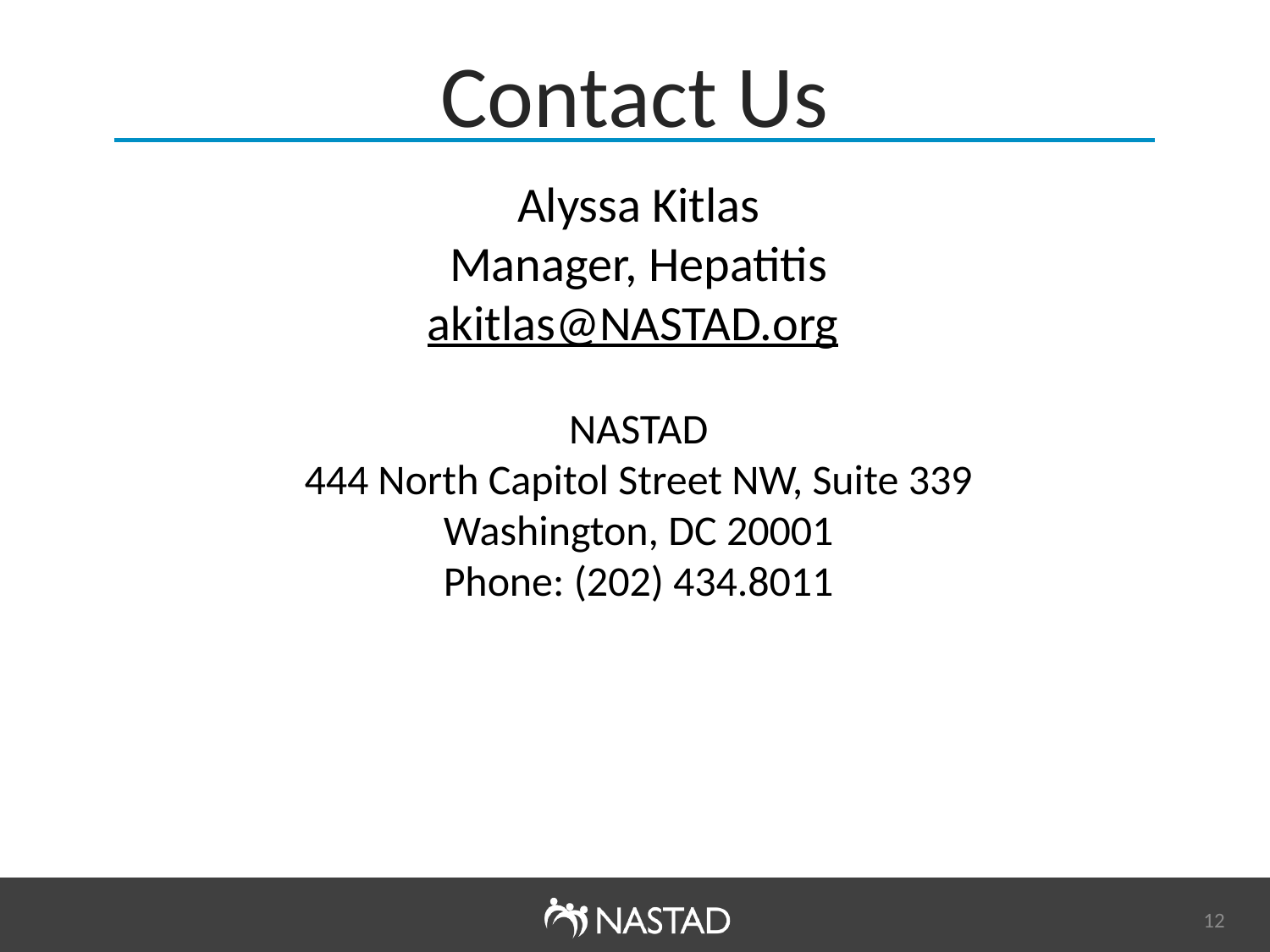

Contact Us
Alyssa Kitlas
Manager, Hepatitis
akitlas@NASTAD.org

NASTAD
444 North Capitol Street NW, Suite 339
Washington, DC 20001
Phone: (202) 434.8011

12